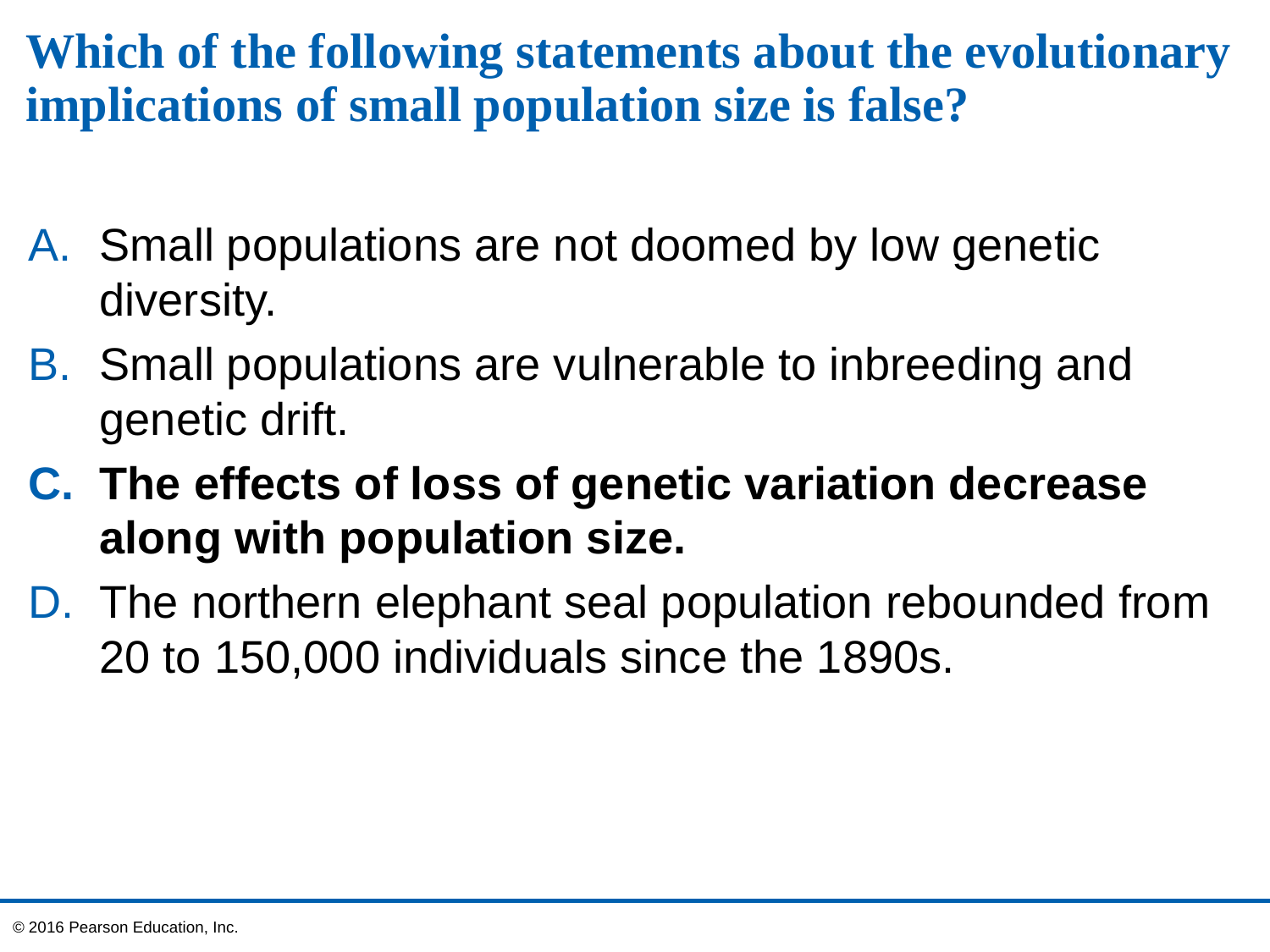

# Which of the following statements about the evolutionary implications of small population size is false?
Small populations are not doomed by low genetic diversity.
Small populations are vulnerable to inbreeding and genetic drift.
The effects of loss of genetic variation decrease along with population size.
The northern elephant seal population rebounded from 20 to 150,000 individuals since the 1890s.
© 2016 Pearson Education, Inc.